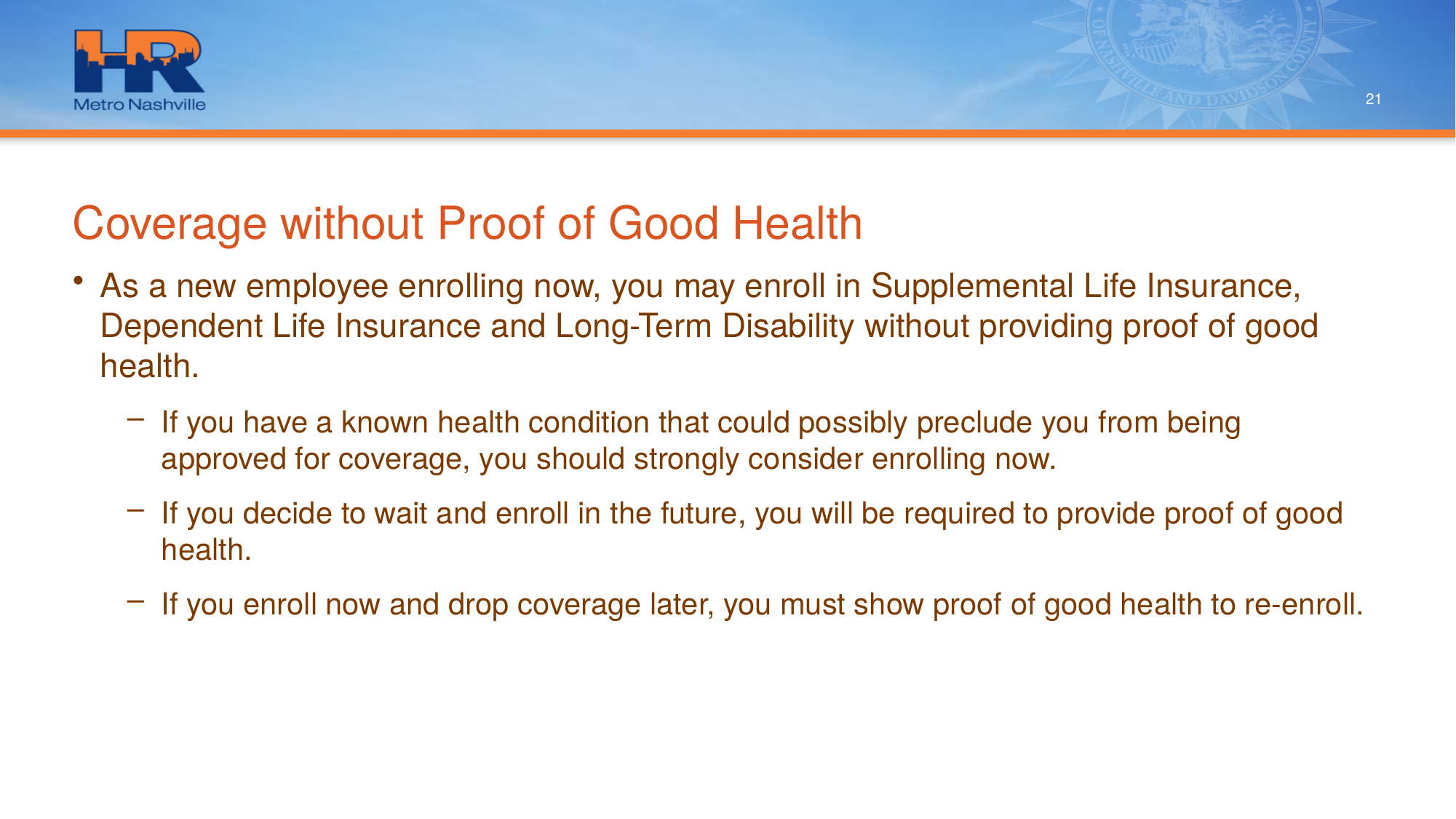

21
# Coverage without Proof of Good Health
As a new employee enrolling now, you may enroll in Supplemental Life Insurance, Dependent Life Insurance and Long-Term Disability without providing proof of good health.
If you have a known health condition that could possibly preclude you from being approved for coverage, you should strongly consider enrolling now.
If you decide to wait and enroll in the future, you will be required to provide proof of good health.
If you enroll now and drop coverage later, you must show proof of good health to re-enroll.